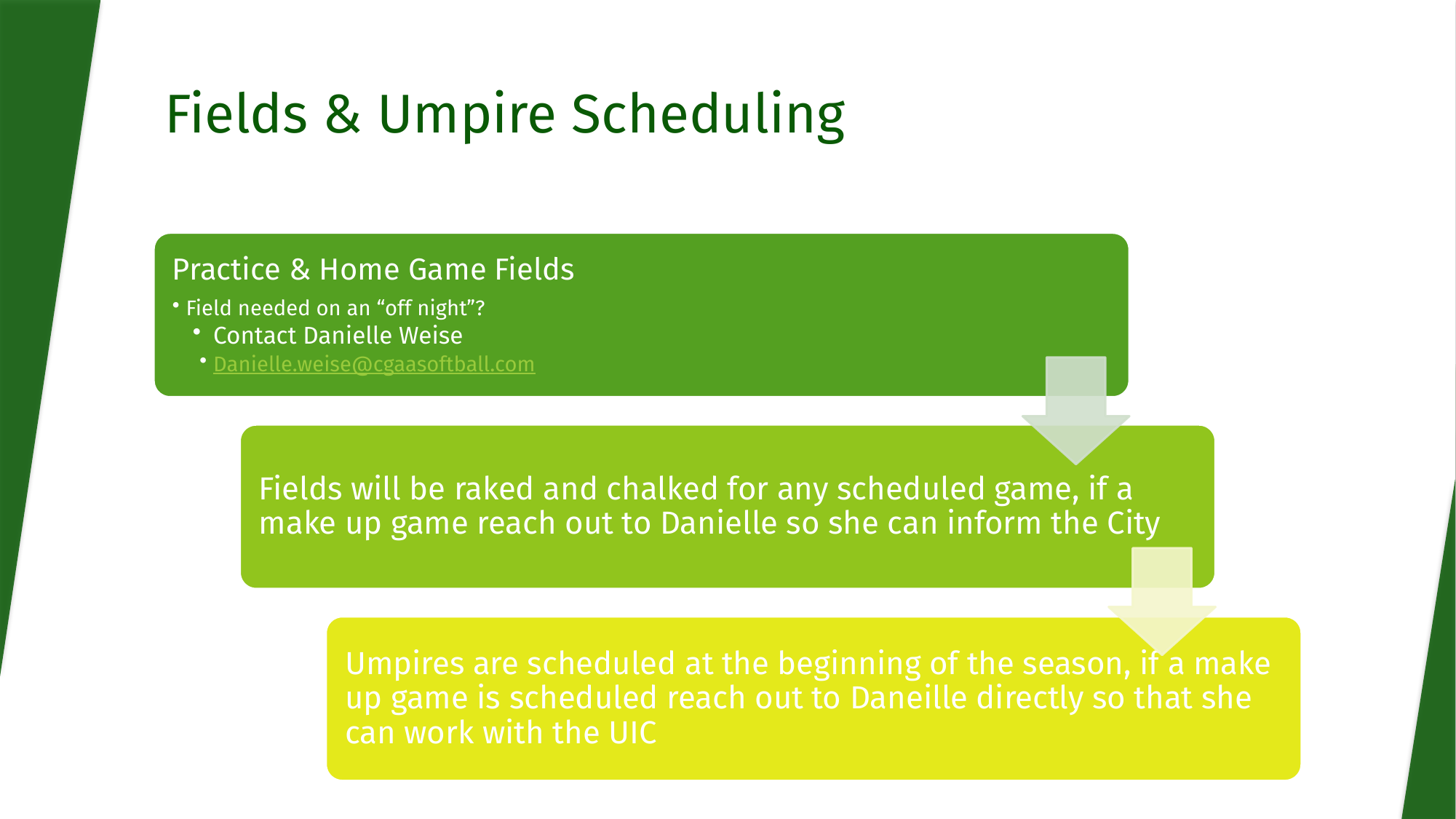

# Fields & Umpire Scheduling
Practice & Home Game Fields
Field needed on an “off night”?
Contact Danielle Weise
Danielle.weise@cgaasoftball.com
Fields will be raked and chalked for any scheduled game, if a make up game reach out to Danielle so she can inform the City
Umpires are scheduled at the beginning of the season, if a make up game is scheduled reach out to Daneille directly so that she can work with the UIC